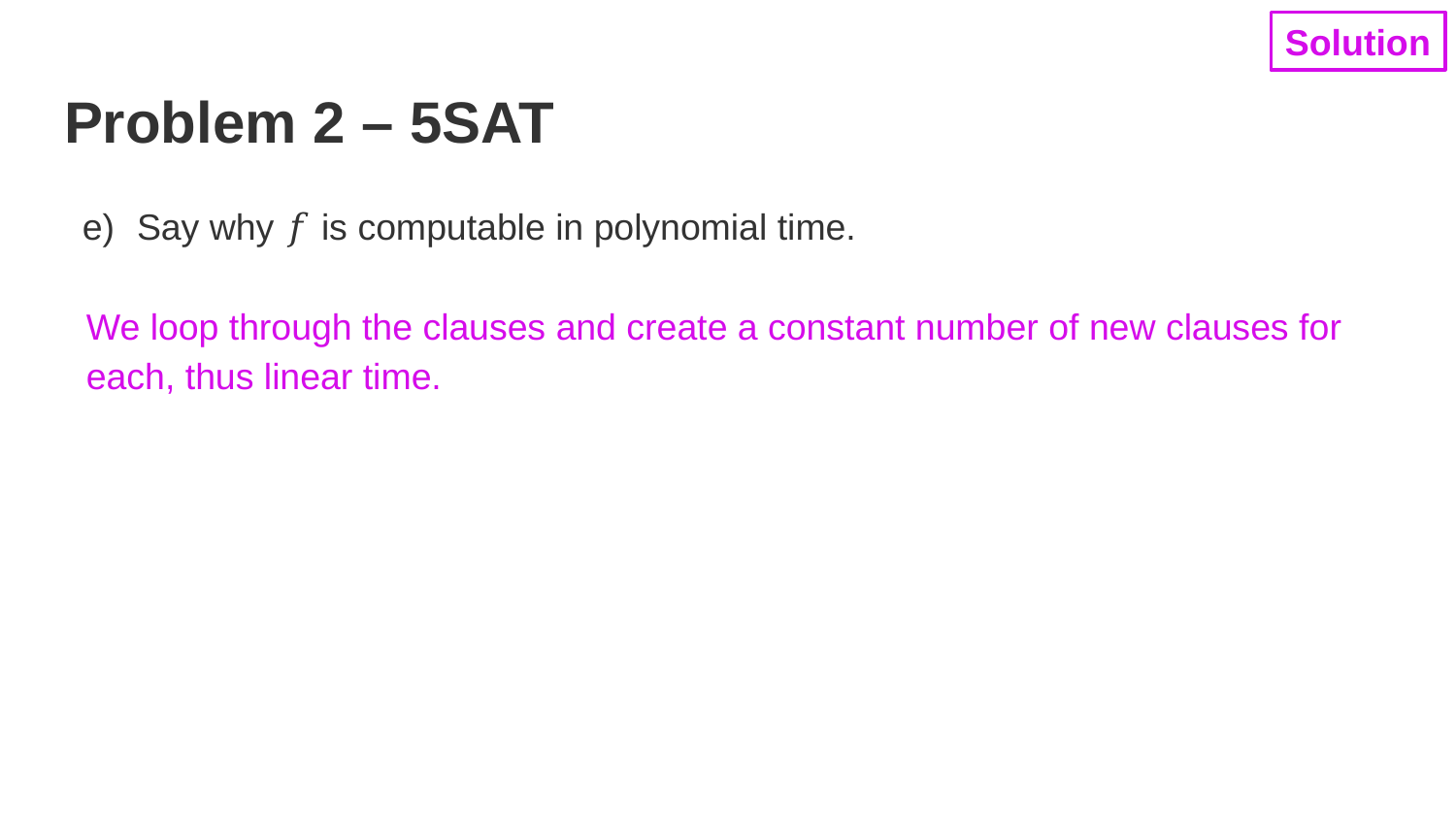

Solution
# Problem 2 – 5SAT
Say why 𝑓 is computable in polynomial time.

We loop through the clauses and create a constant number of new clauses for each, thus linear time.